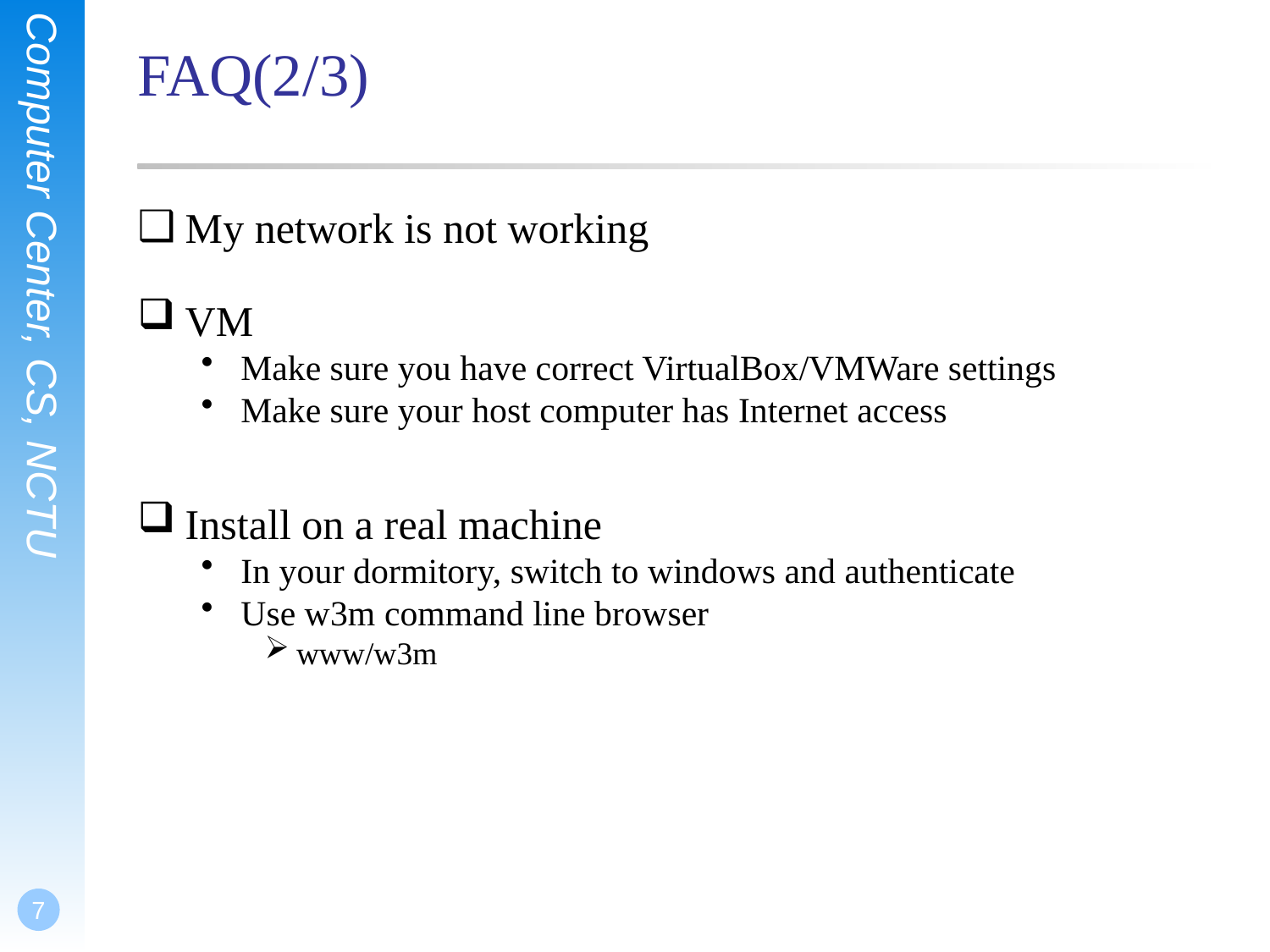

# FAQ(2/3)
My network is not working

VM
Make sure you have correct VirtualBox/VMWare settings
Make sure your host computer has Internet access

Install on a real machine
In your dormitory, switch to windows and authenticate
Use w3m command line browser
www/w3m